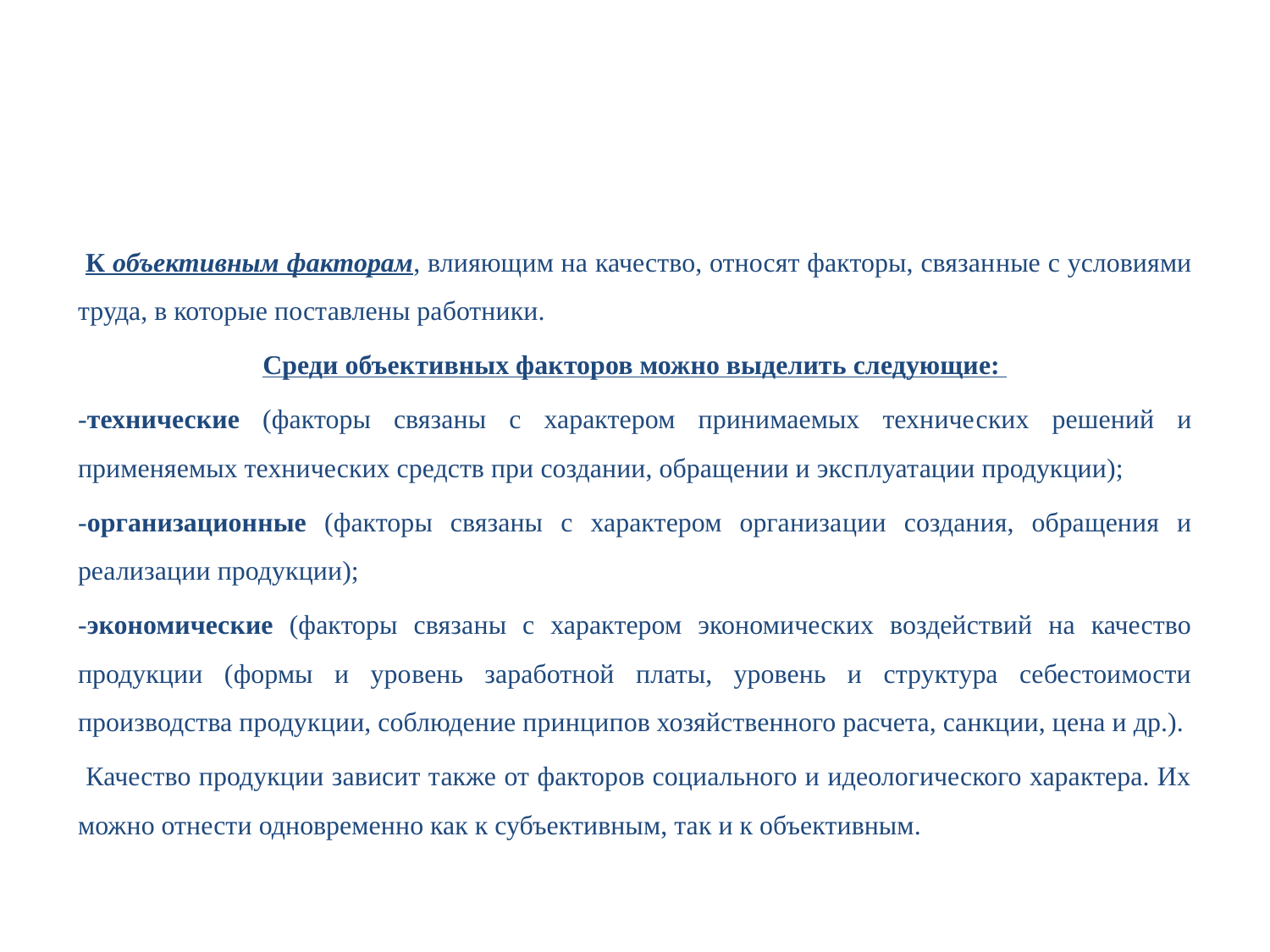

#
 К объективным факторам, влияющим на качество, относят факторы, связан­ные с условиями труда, в которые поставлены работники.
Среди объективных фак­торов можно выделить следующие:
-технические (факторы связаны с характером принимаемых техниче­ских решений и применяемых технических средств при создании, обращении и экс­плуатации продукции);
-организационные (факторы связаны с характером организа­ции создания, обращения и реализации продукции);
-экономические (факторы связа­ны с характером экономических воздействий на качество продукции (формы и уро­вень заработной платы, уровень и структура себестоимости производства продук­ции, соблюдение принципов хозяйственного расчета, санкции, цена и др.).
 Качество продукции зависит также от факторов социального и идеологического характера. Их можно отнести одновременно как к субъективным, так и к объективным.